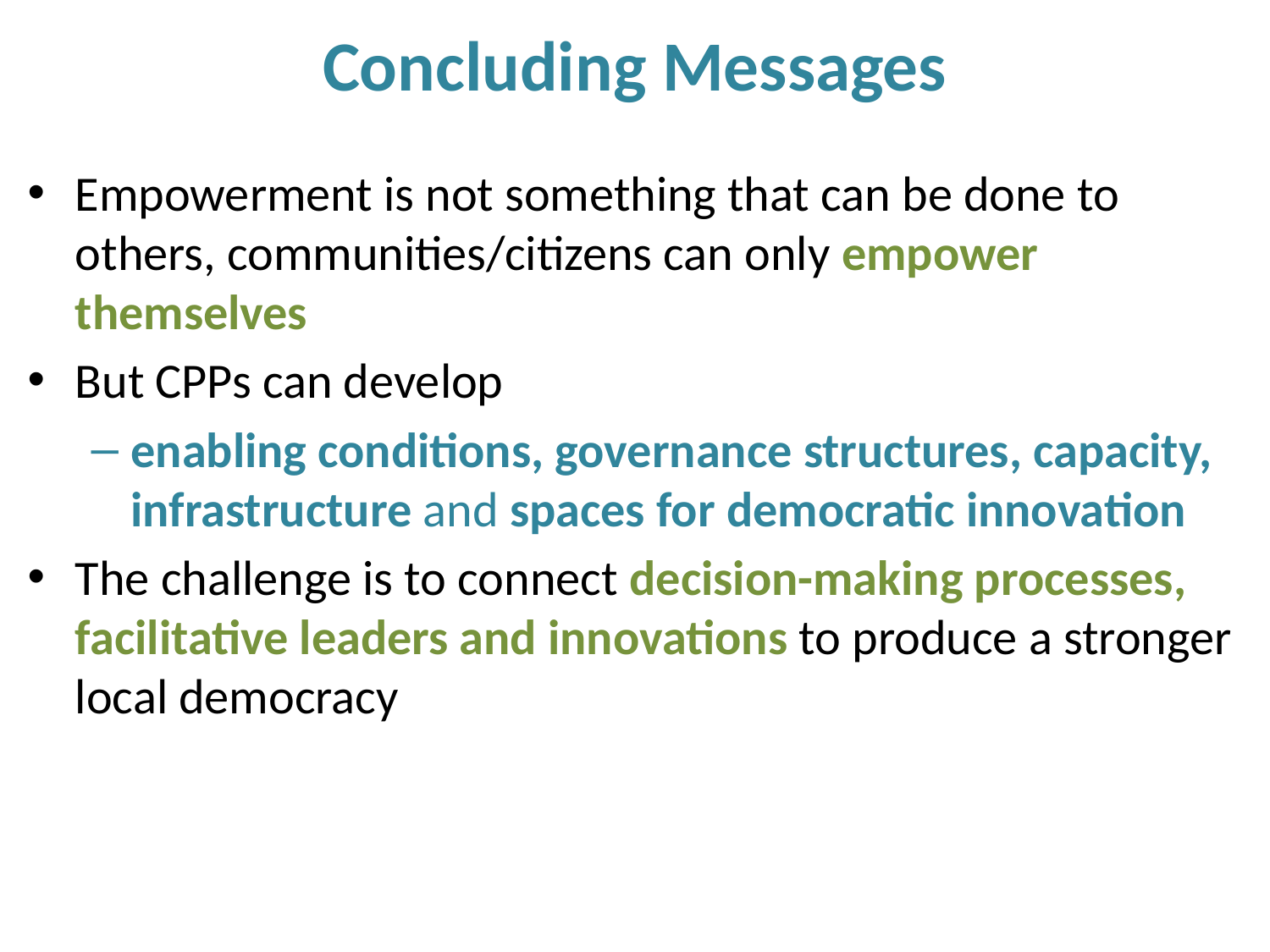

# Concluding Messages
Empowerment is not something that can be done to others, communities/citizens can only empower themselves
But CPPs can develop
enabling conditions, governance structures, capacity, infrastructure and spaces for democratic innovation
The challenge is to connect decision-making processes, facilitative leaders and innovations to produce a stronger local democracy